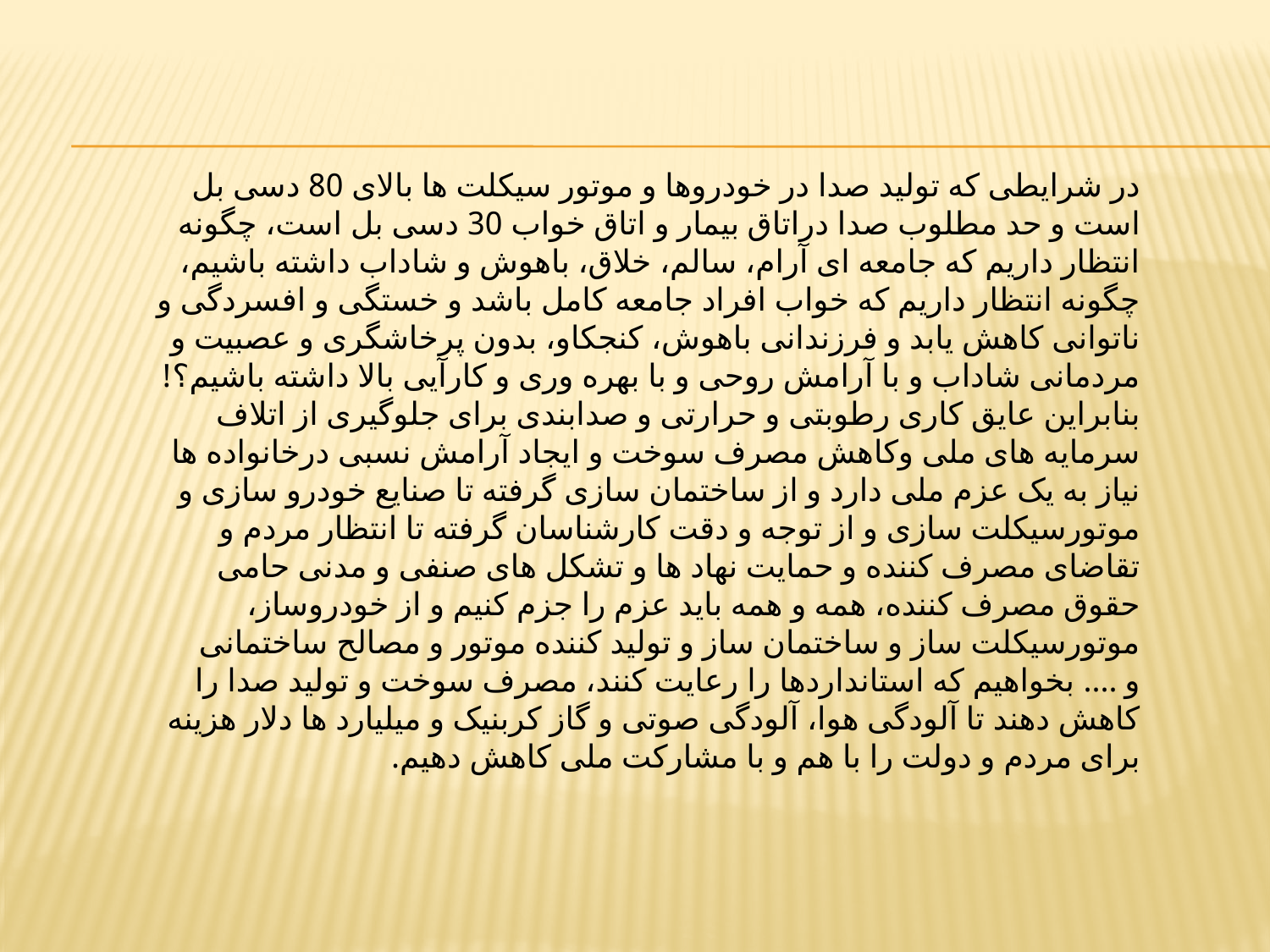

در شرایطی که تولید صدا در خودروها و موتور سیکلت ها بالای 80 دسی بل است و حد مطلوب صدا دراتاق بیمار و اتاق خواب 30 دسی بل است، چگونه انتظار داریم که جامعه ای آرام، سالم، خلاق، باهوش و شاداب داشته باشیم، چگونه انتظار داریم که خواب افراد جامعه کامل باشد و خستگی و افسردگی و ناتوانی کاهش یابد و فرزندانی باهوش، کنجکاو، بدون پرخاشگری و عصبیت و مردمانی شاداب و با آرامش روحی و با بهره وری و کارآیی بالا داشته باشیم؟!
بنابراین عایق کاری رطوبتی و حرارتی و صدابندی برای جلوگیری از اتلاف سرمایه های ملی وکاهش مصرف سوخت و ایجاد آرامش نسبی درخانواده ها نیاز به یک عزم ملی دارد و از ساختمان سازی گرفته تا صنایع خودرو سازی و موتورسیکلت سازی و از توجه و دقت کارشناسان گرفته تا انتظار مردم و تقاضای مصرف کننده و حمایت نهاد ها و تشکل های صنفی و مدنی حامی حقوق مصرف کننده، همه و همه باید عزم را جزم کنیم و از خودروساز، موتورسیکلت ساز و ساختمان ساز و تولید کننده موتور و مصالح ساختمانی و .... بخواهیم که استانداردها را رعایت کنند، مصرف سوخت و تولید صدا را کاهش دهند تا آلودگی هوا، آلودگی صوتی و گاز کربنیک و میلیارد ها دلار هزینه برای مردم و دولت را با هم و با مشارکت ملی کاهش دهیم.